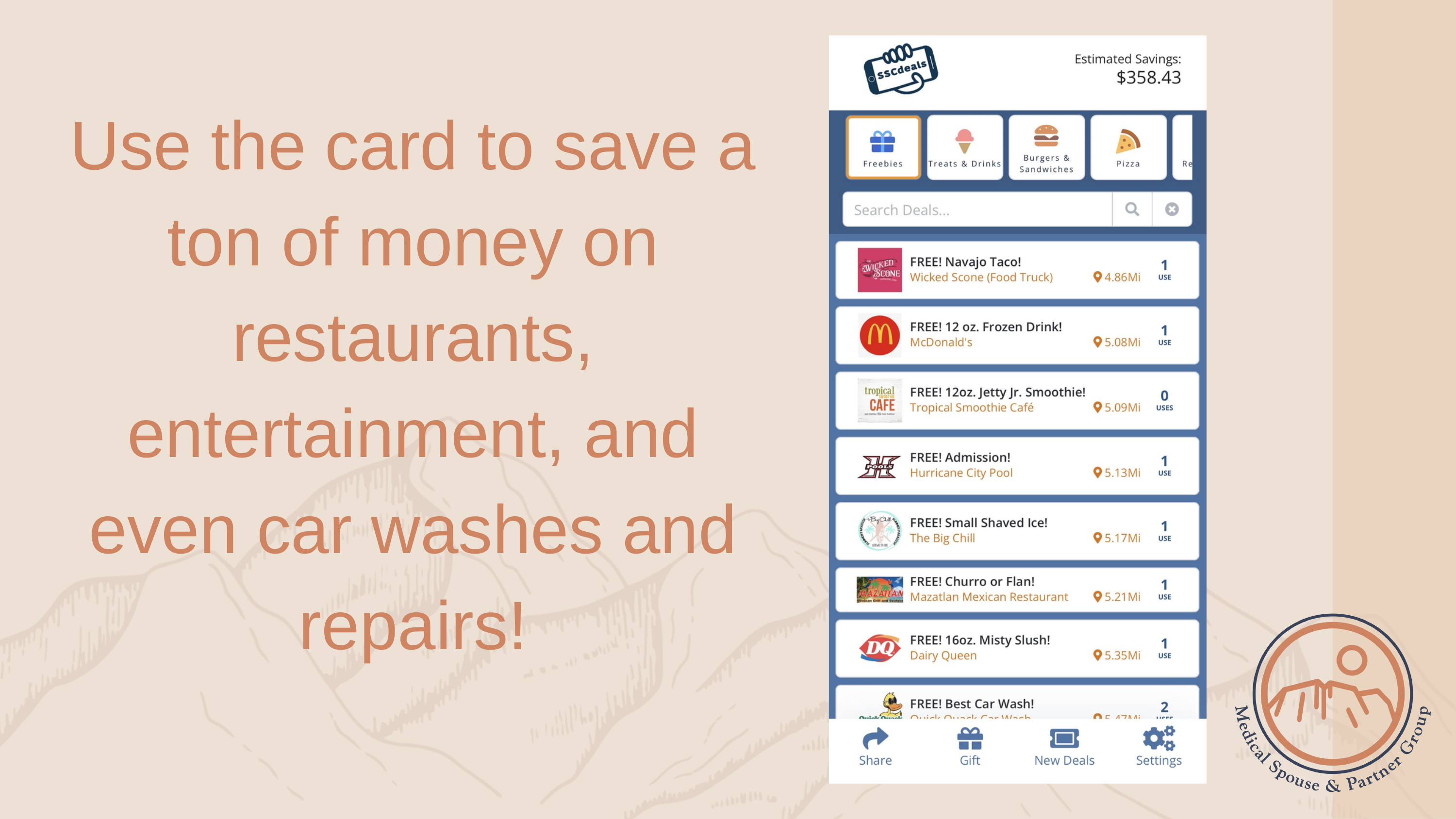

Use the card to save a ton of money on restaurants, entertainment, and even car washes and repairs!